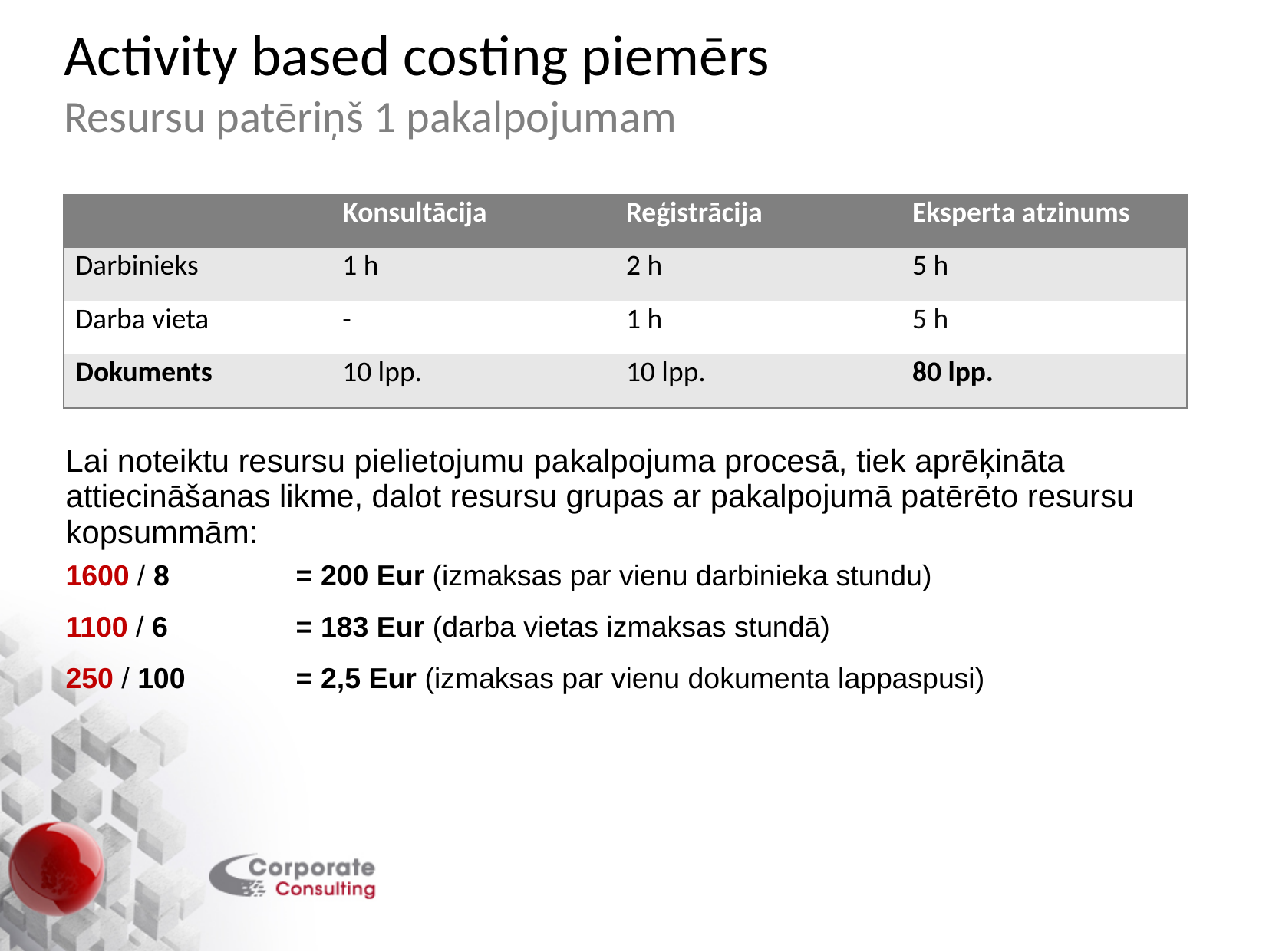

Activity based costing piemērs
Resursu patēriņš 1 pakalpojumam

Lai noteiktu resursu pielietojumu pakalpojuma procesā, tiek aprēķināta attiecināšanas likme, dalot resursu grupas ar pakalpojumā patērēto resursu kopsummām:
1600 / 8 		= 200 Eur (izmaksas par vienu darbinieka stundu)
1100 / 6 		= 183 Eur (darba vietas izmaksas stundā)
250 / 100 	= 2,5 Eur (izmaksas par vienu dokumenta lappaspusi)

|  | Konsultācija | Reģistrācija | Eksperta atzinums |
| --- | --- | --- | --- |
| Darbinieks | 1 h | 2 h | 5 h |
| Darba vieta | - | 1 h | 5 h |
| Dokuments | 10 lpp. | 10 lpp. | 80 lpp. |